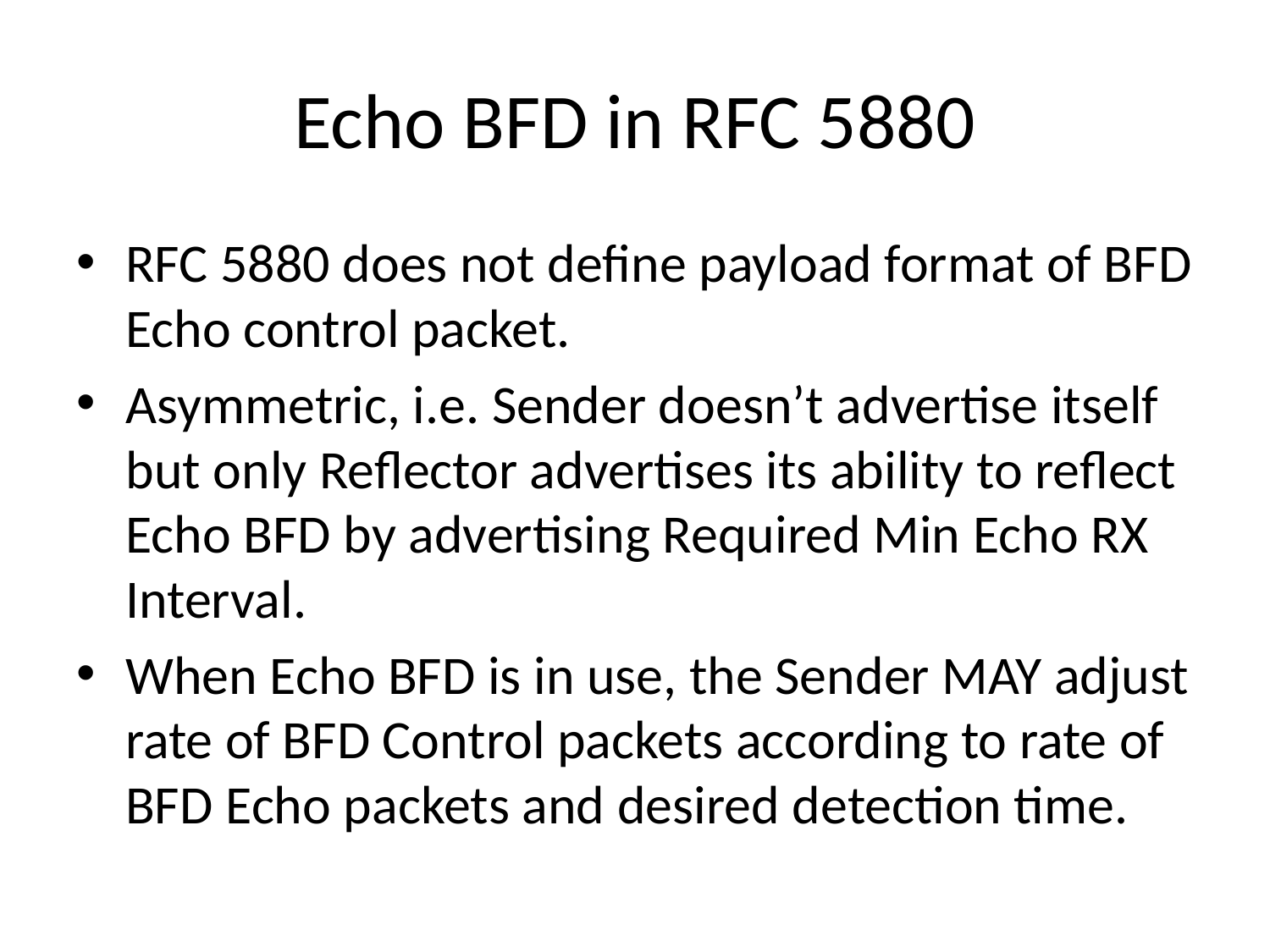

# Echo BFD in RFC 5880
RFC 5880 does not define payload format of BFD Echo control packet.
Asymmetric, i.e. Sender doesn’t advertise itself but only Reflector advertises its ability to reflect Echo BFD by advertising Required Min Echo RX Interval.
When Echo BFD is in use, the Sender MAY adjust rate of BFD Control packets according to rate of BFD Echo packets and desired detection time.